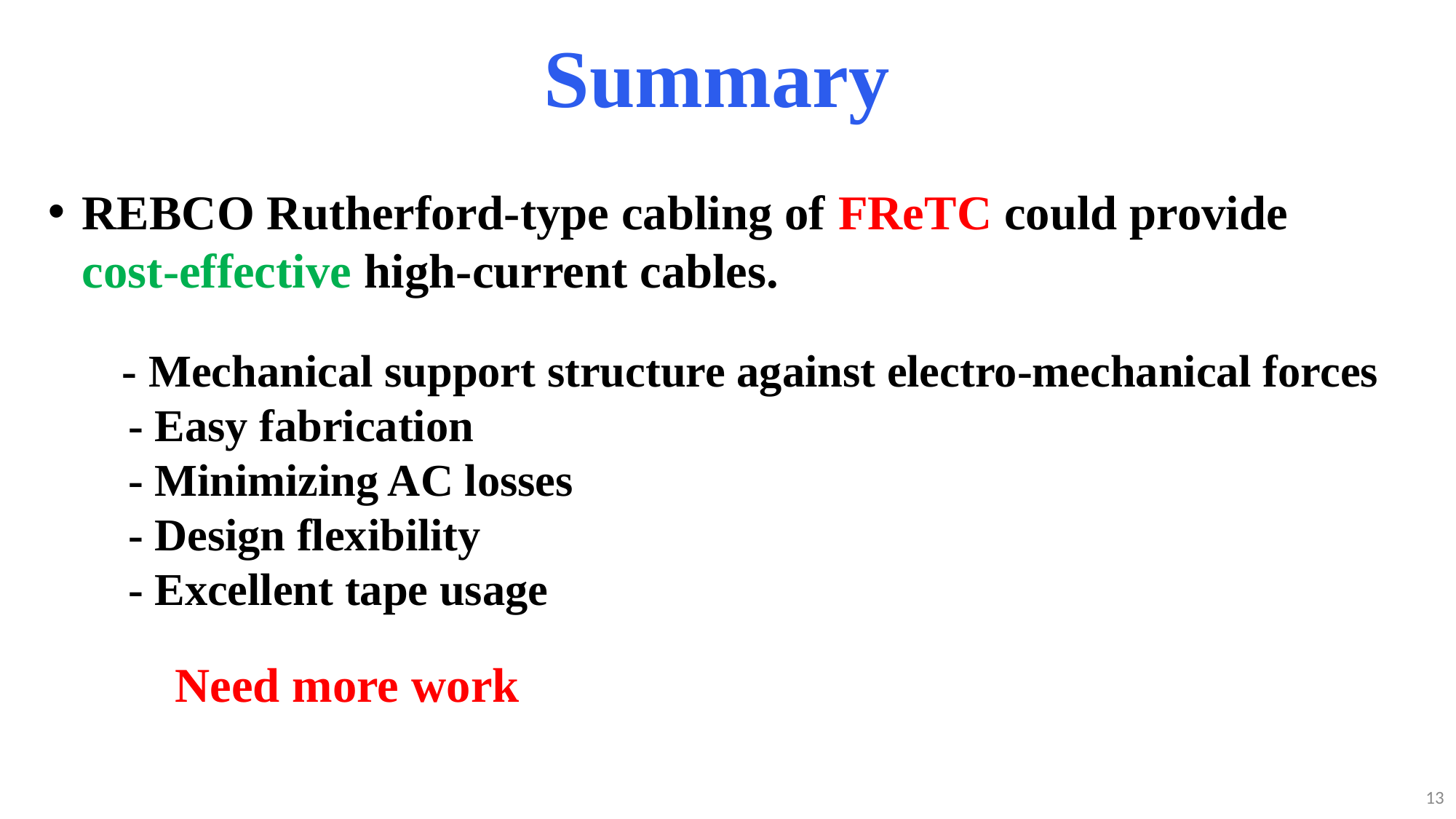

Summary

REBCO Rutherford-type cabling of FReTC could provide cost-effective high-current cables.

        - Mechanical support structure against electro-mechanical forces
       - Easy fabrication
       - Minimizing AC losses
       - Design flexibility
       - Excellent tape usage

Need more work
13